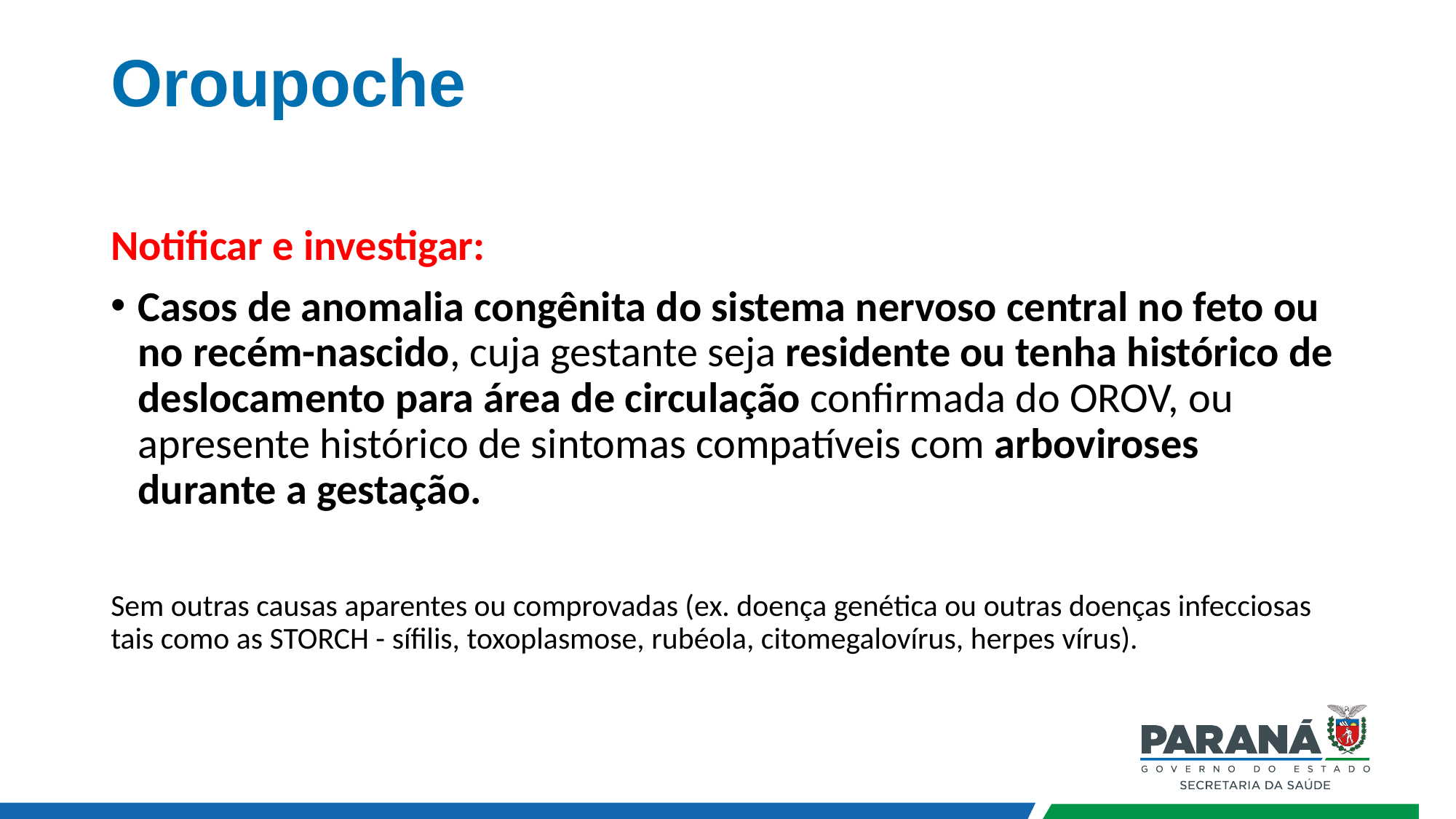

# Oroupoche
Notificar e investigar:
Casos de anomalia congênita do sistema nervoso central no feto ou no recém-nascido, cuja gestante seja residente ou tenha histórico de deslocamento para área de circulação confirmada do OROV, ou apresente histórico de sintomas compatíveis com arboviroses durante a gestação.

Sem outras causas aparentes ou comprovadas (ex. doença genética ou outras doenças infecciosas tais como as STORCH - sífilis, toxoplasmose, rubéola, citomegalovírus, herpes vírus).